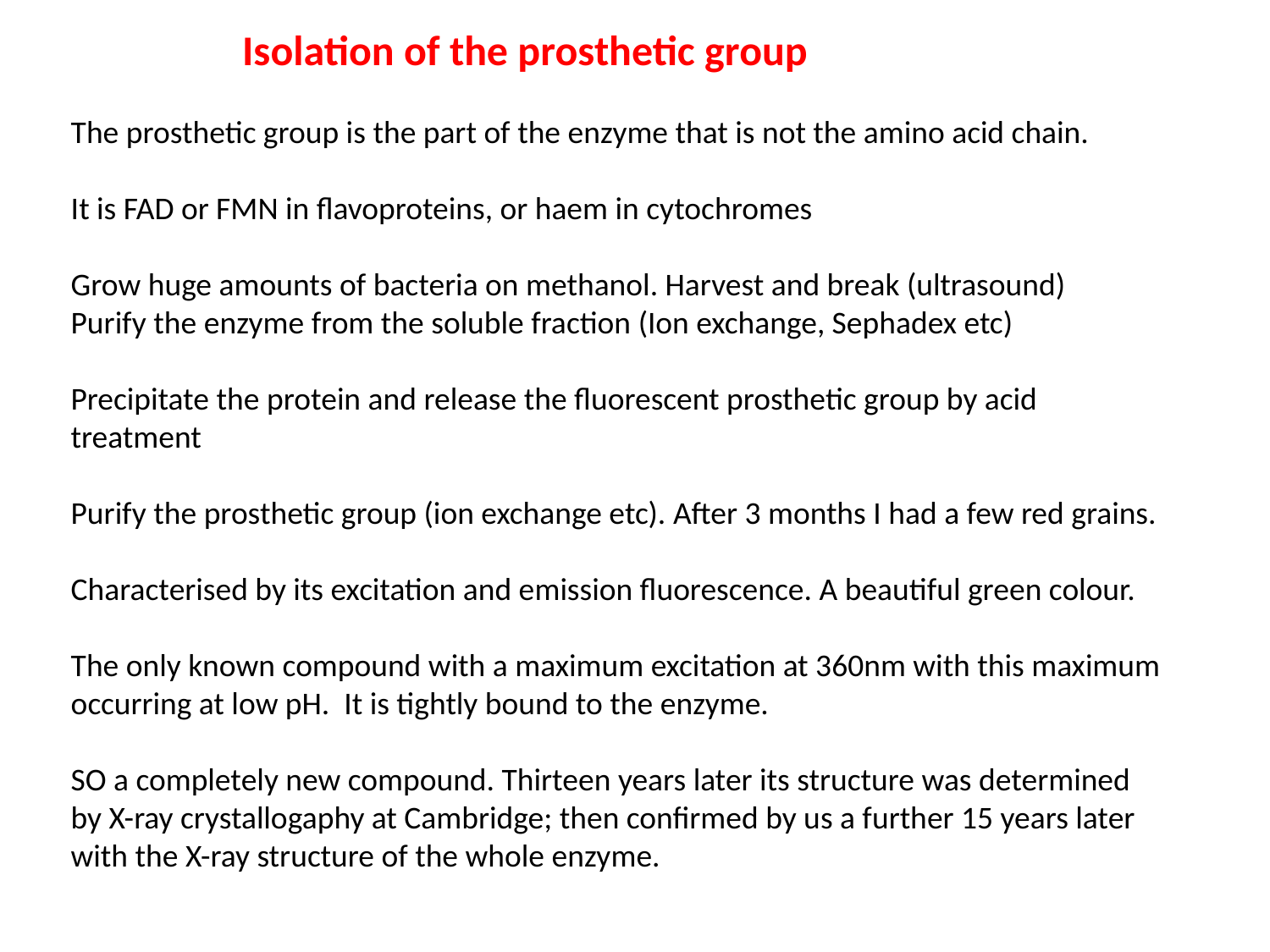

Isolation of the prosthetic group

The prosthetic group is the part of the enzyme that is not the amino acid chain.

It is FAD or FMN in flavoproteins, or haem in cytochromes

Grow huge amounts of bacteria on methanol. Harvest and break (ultrasound)
Purify the enzyme from the soluble fraction (Ion exchange, Sephadex etc)

Precipitate the protein and release the fluorescent prosthetic group by acid treatment

Purify the prosthetic group (ion exchange etc). After 3 months I had a few red grains.

Characterised by its excitation and emission fluorescence. A beautiful green colour.

The only known compound with a maximum excitation at 360nm with this maximum occurring at low pH.  It is tightly bound to the enzyme.

SO a completely new compound. Thirteen years later its structure was determined by X-ray crystallogaphy at Cambridge; then confirmed by us a further 15 years later with the X-ray structure of the whole enzyme.